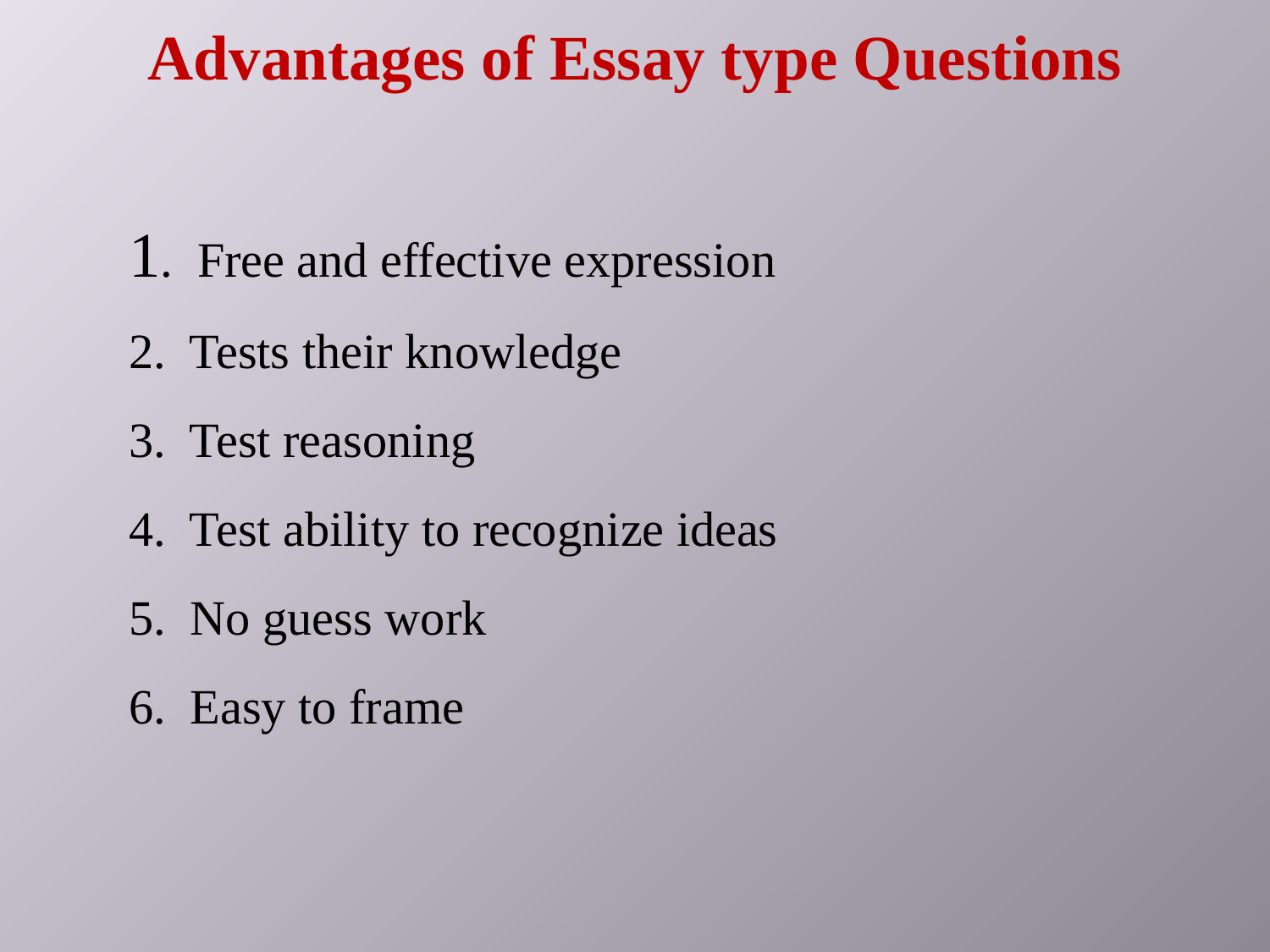

Advantages of Essay type Questions
1.  Free and effective expression
2.  Tests their knowledge
3.  Test reasoning
4.  Test ability to recognize ideas
5.  No guess work
6.  Easy to frame